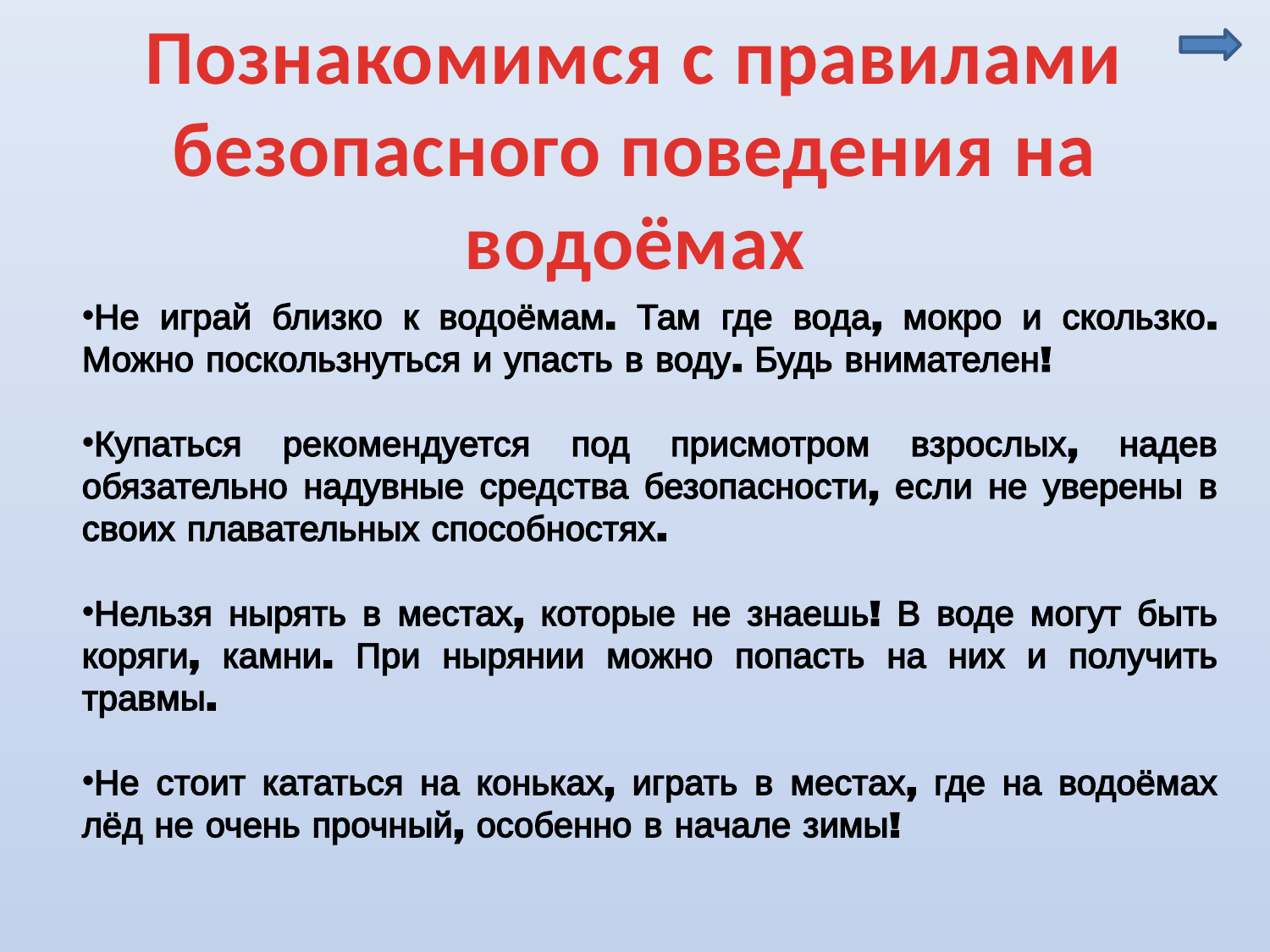

Познакомимся с правилами безопасного поведения на водоёмах

Не играй близко к водоёмам. Там где вода, мокро и скользко. Можно поскользнуться и упасть в воду. Будь внимателен!

Купаться рекомендуется под присмотром взрослых, надев обязательно надувные средства безопасности, если не уверены в своих плавательных способностях.

Нельзя нырять в местах, которые не знаешь! В воде могут быть коряги, камни. При нырянии можно попасть на них и получить травмы.

Не стоит кататься на коньках, играть в местах, где на водоёмах лёд не очень прочный, особенно в начале зимы!